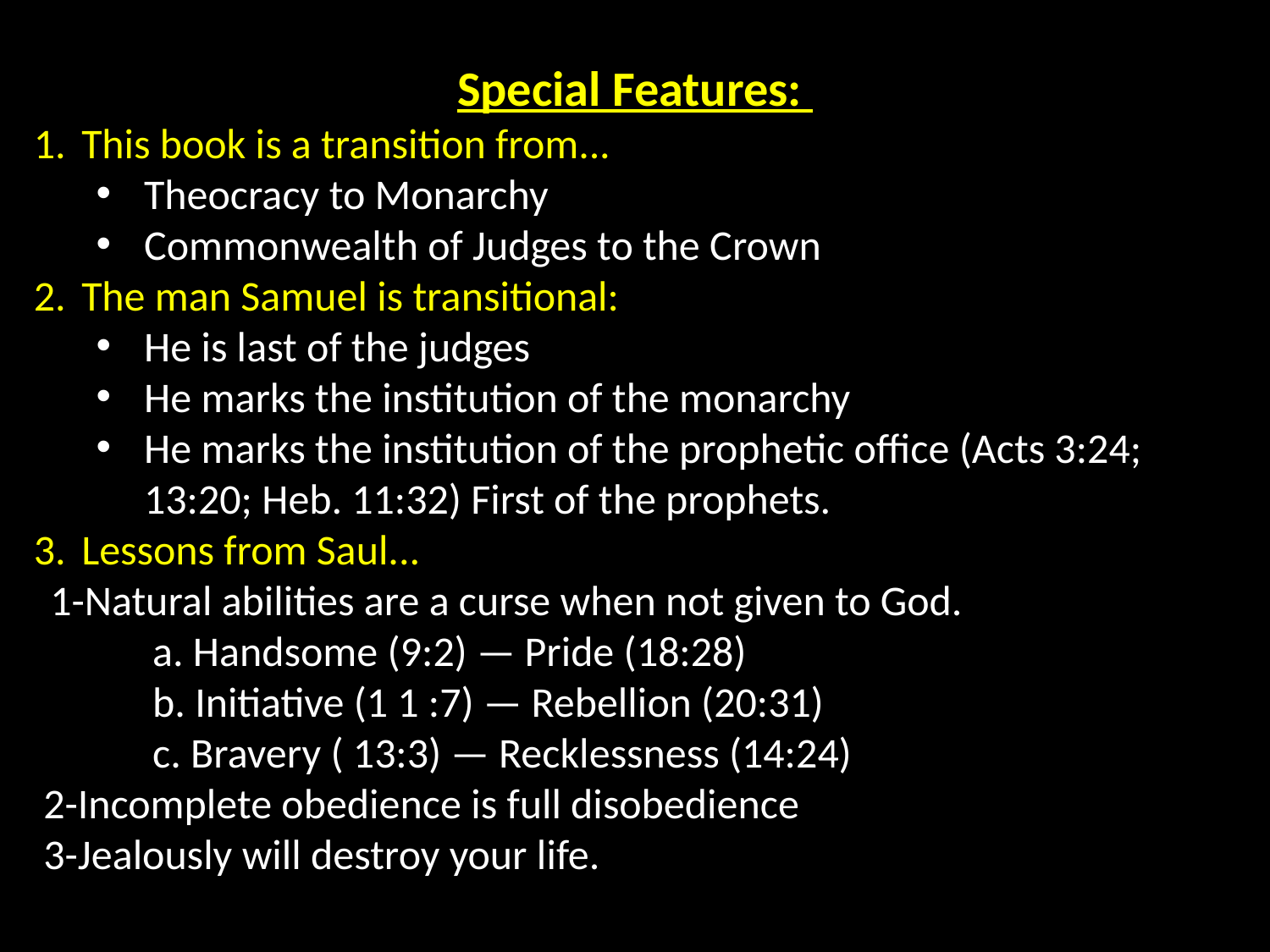

Special Features:
1.	This book is a transition from...
Theocracy to Monarchy
Commonwealth of Judges to the Crown
2.	The man Samuel is transitional:
He is last of the judges
He marks the institution of the monarchy
He marks the institution of the prophetic office (Acts 3:24; 13:20; Heb. 11:32) First of the prophets.
3.	Lessons from Saul...
1-Natural abilities are a curse when not given to God.
	a. Handsome (9:2) — Pride (18:28)
	b. Initiative (1 1 :7) — Rebellion (20:31)
	c. Bravery ( 13:3) — Recklessness (14:24)
2-Incomplete obedience is full disobedience
3-Jealously will destroy your life.